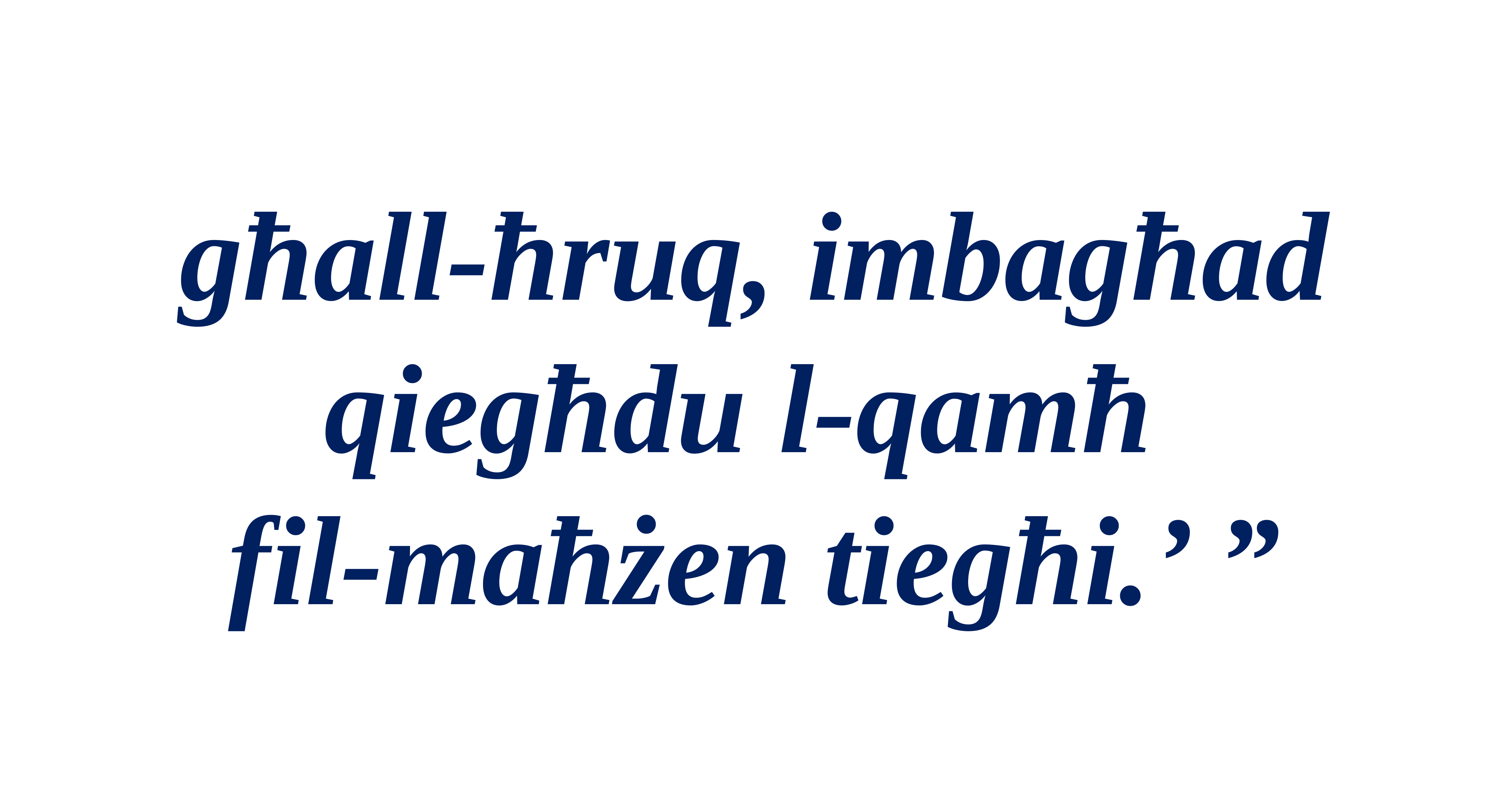

għall-ħruq, imbagħad
qiegħdu l-qamħ
fil-maħżen tiegħi.’ ”